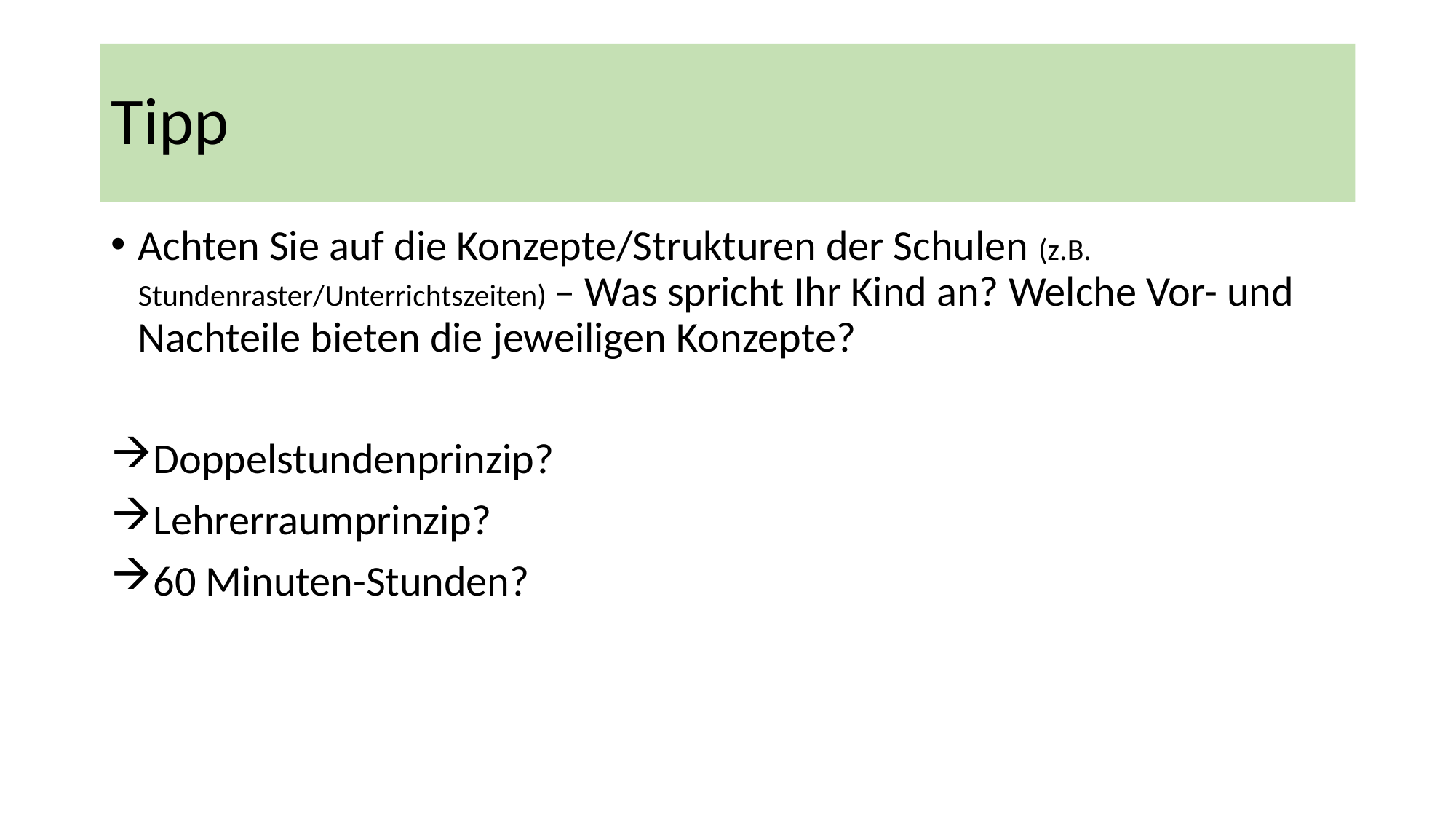

# Tipp
Achten Sie auf die Konzepte/Strukturen der Schulen (z.B. Stundenraster/Unterrichtszeiten) – Was spricht Ihr Kind an? Welche Vor- und Nachteile bieten die jeweiligen Konzepte?

Doppelstundenprinzip?
Lehrerraumprinzip?
60 Minuten-Stunden?